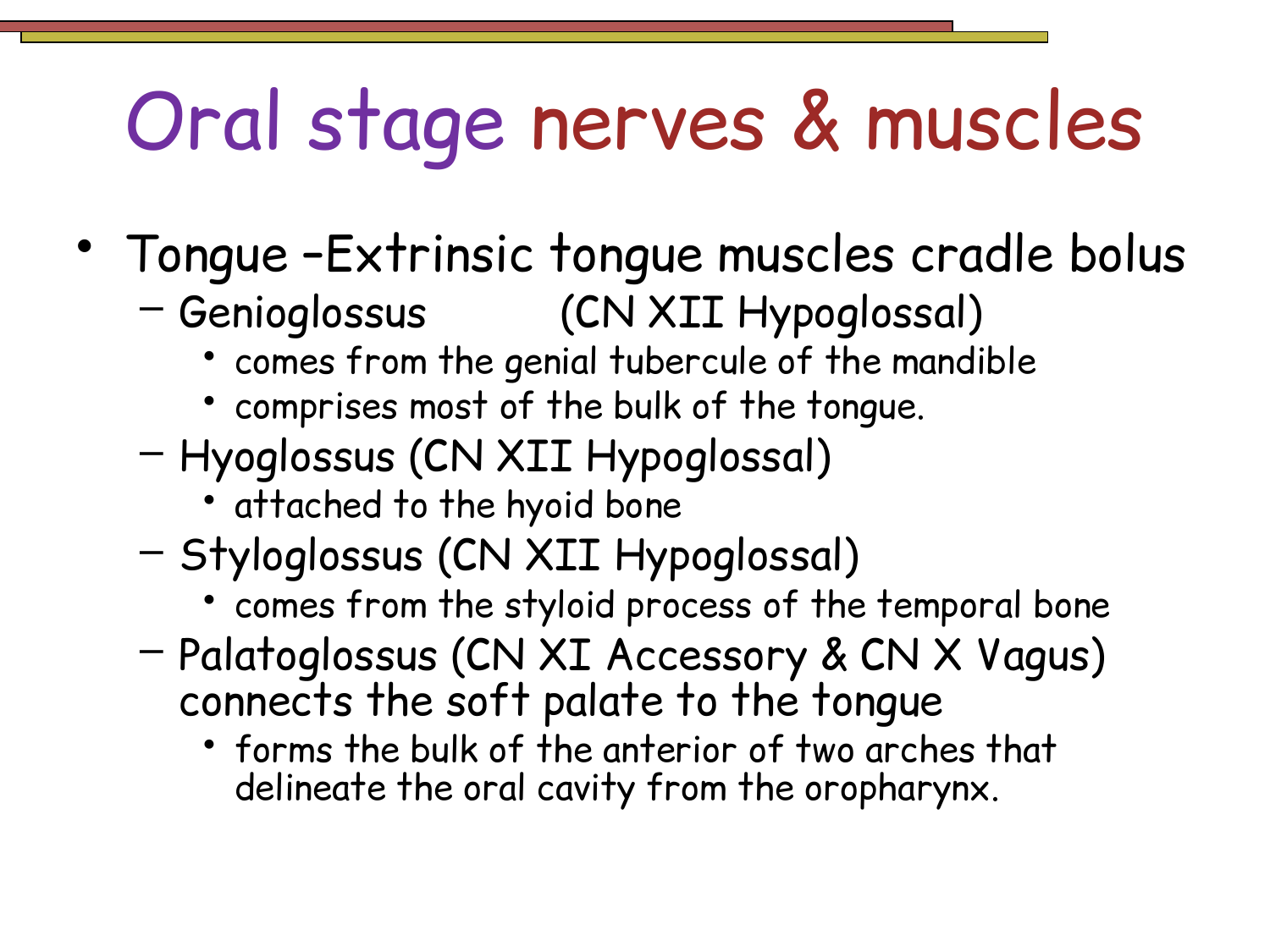

# Oral stage nerves & muscles
Tongue –Extrinsic tongue muscles cradle bolus
Genioglossus 	(CN XII Hypoglossal)
comes from the genial tubercule of the mandible
comprises most of the bulk of the tongue.
Hyoglossus (CN XII Hypoglossal)
attached to the hyoid bone
Styloglossus (CN XII Hypoglossal)
comes from the styloid process of the temporal bone
Palatoglossus (CN XI Accessory & CN X Vagus) connects the soft palate to the tongue
forms the bulk of the anterior of two arches that delineate the oral cavity from the oropharynx.